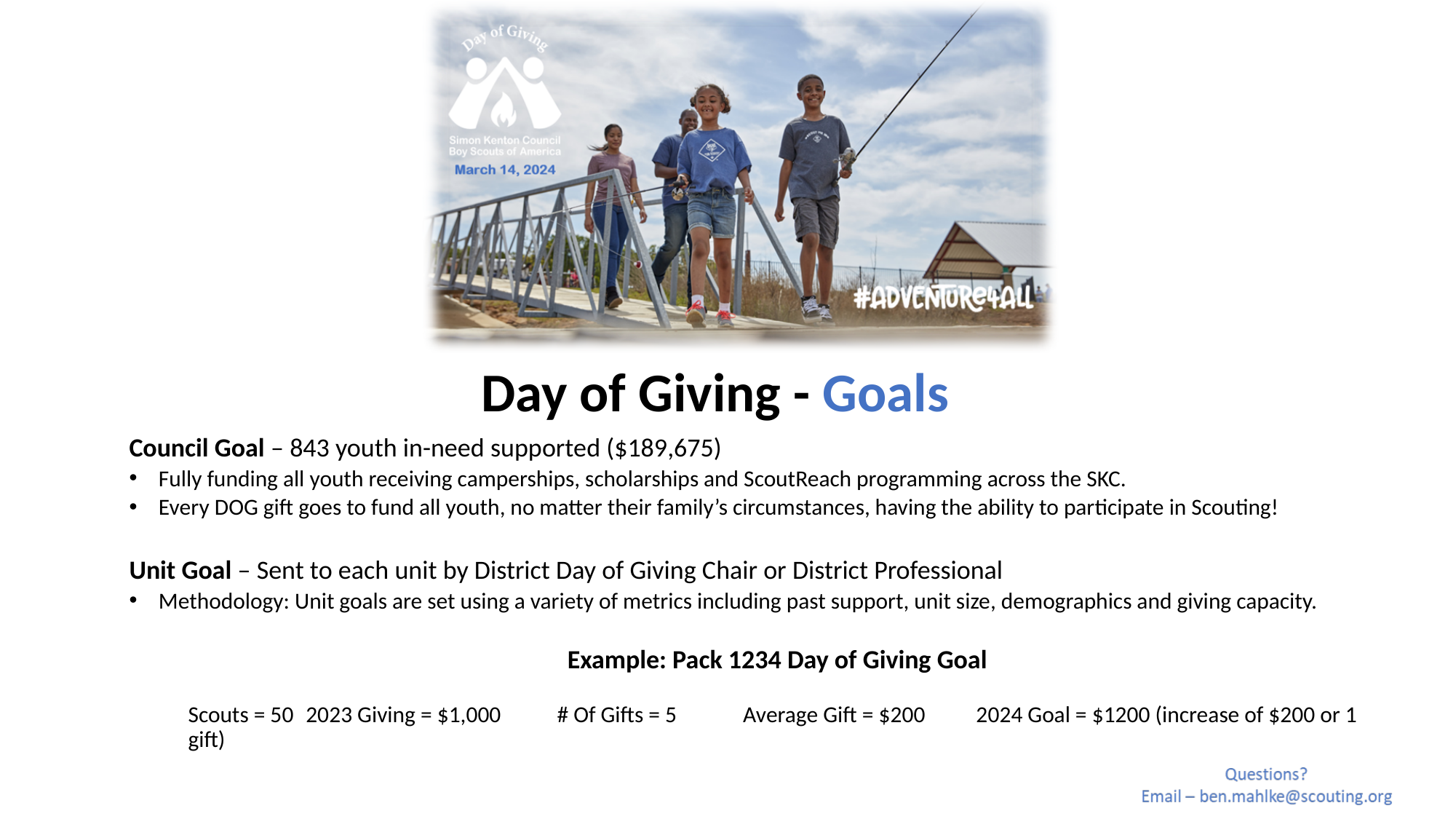

Day of Giving - Goals
Council Goal – 843 youth in-need supported ($189,675)
Fully funding all youth receiving camperships, scholarships and ScoutReach programming across the SKC.
Every DOG gift goes to fund all youth, no matter their family’s circumstances, having the ability to participate in Scouting!

Unit Goal – Sent to each unit by District Day of Giving Chair or District Professional
Methodology: Unit goals are set using a variety of metrics including past support, unit size, demographics and giving capacity.

Example: Pack 1234 Day of Giving Goal

Scouts = 50	2023 Giving = $1,000    	   # Of Gifts = 5             Average Gift = $200          2024 Goal = $1200 (increase of $200 or 1 gift)